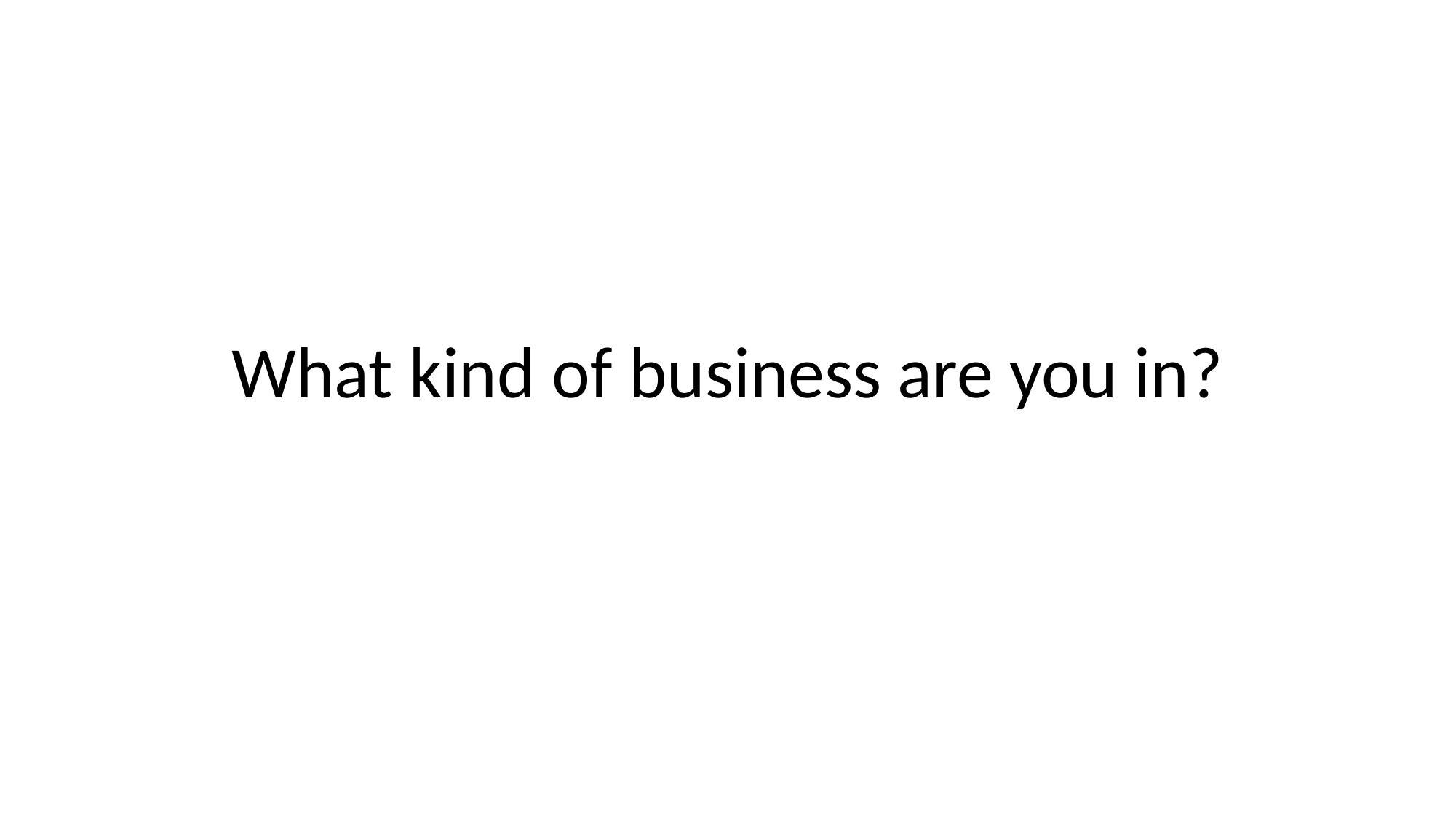

# What kind of business are you in?